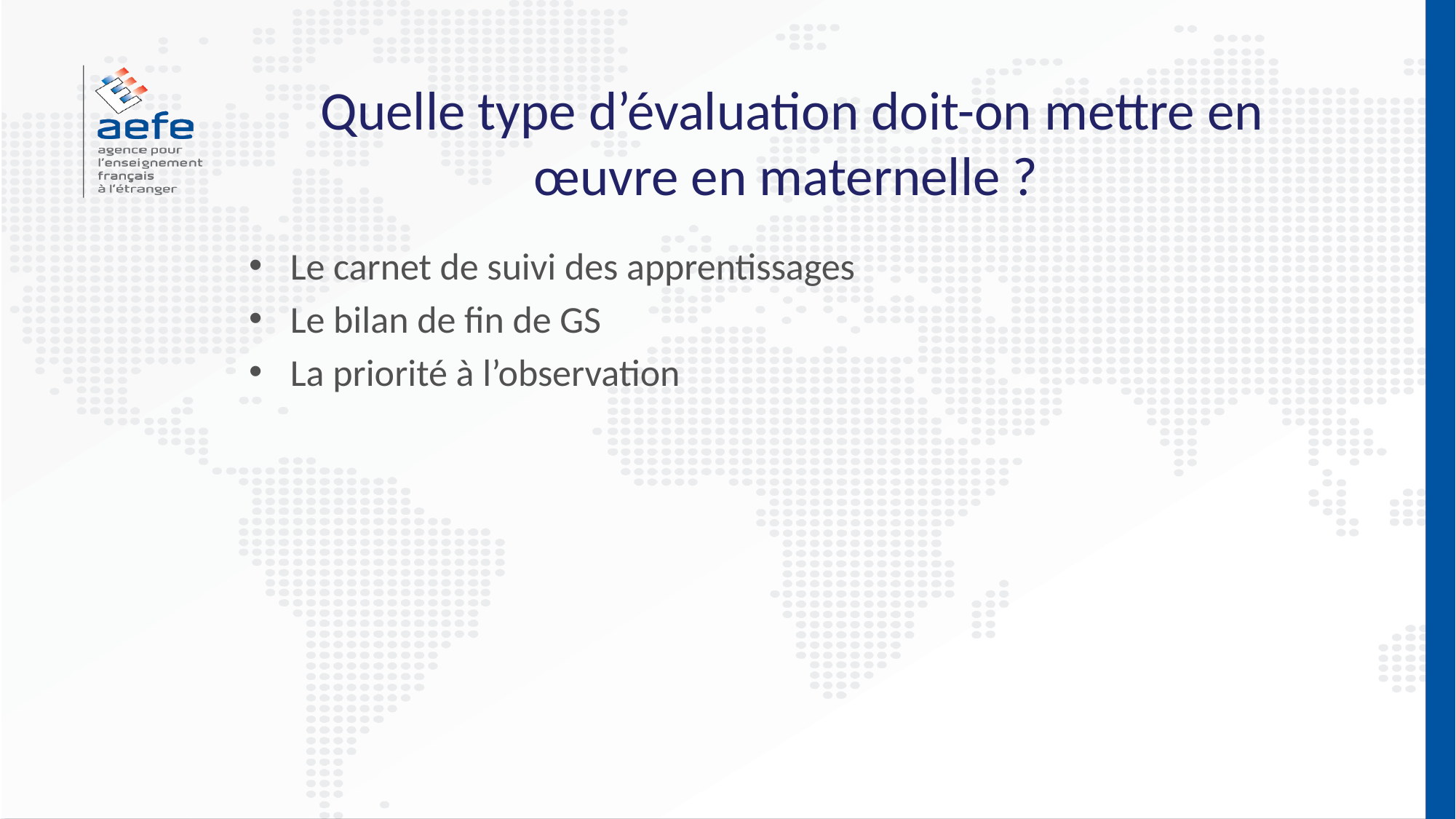

# Quelle type d’évaluation doit-on mettre en œuvre en maternelle ?
Le carnet de suivi des apprentissages
Le bilan de fin de GS
La priorité à l’observation